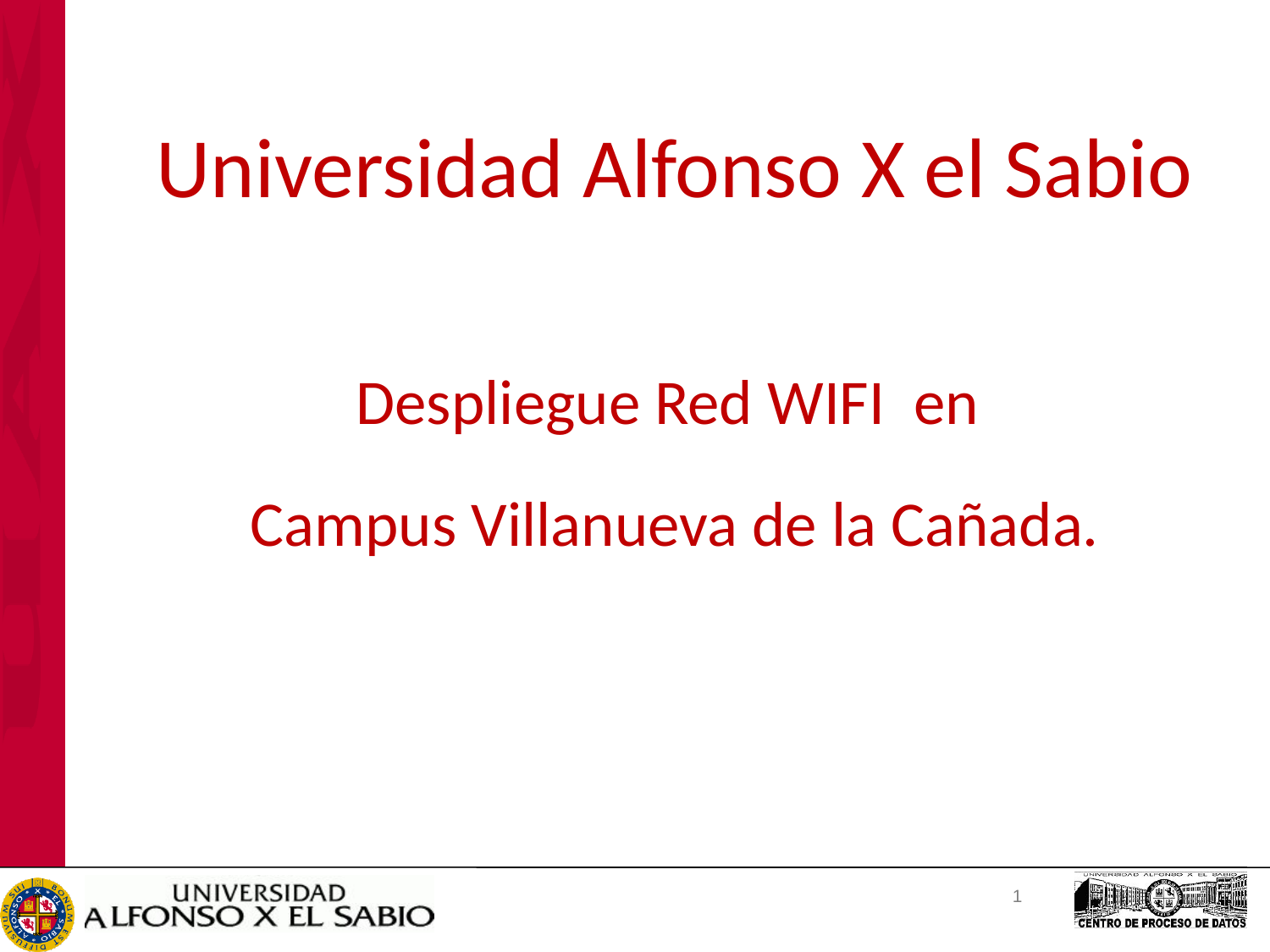

Universidad Alfonso X el Sabio

Despliegue Red WIFI  en
Campus Villanueva de la Cañada.

1